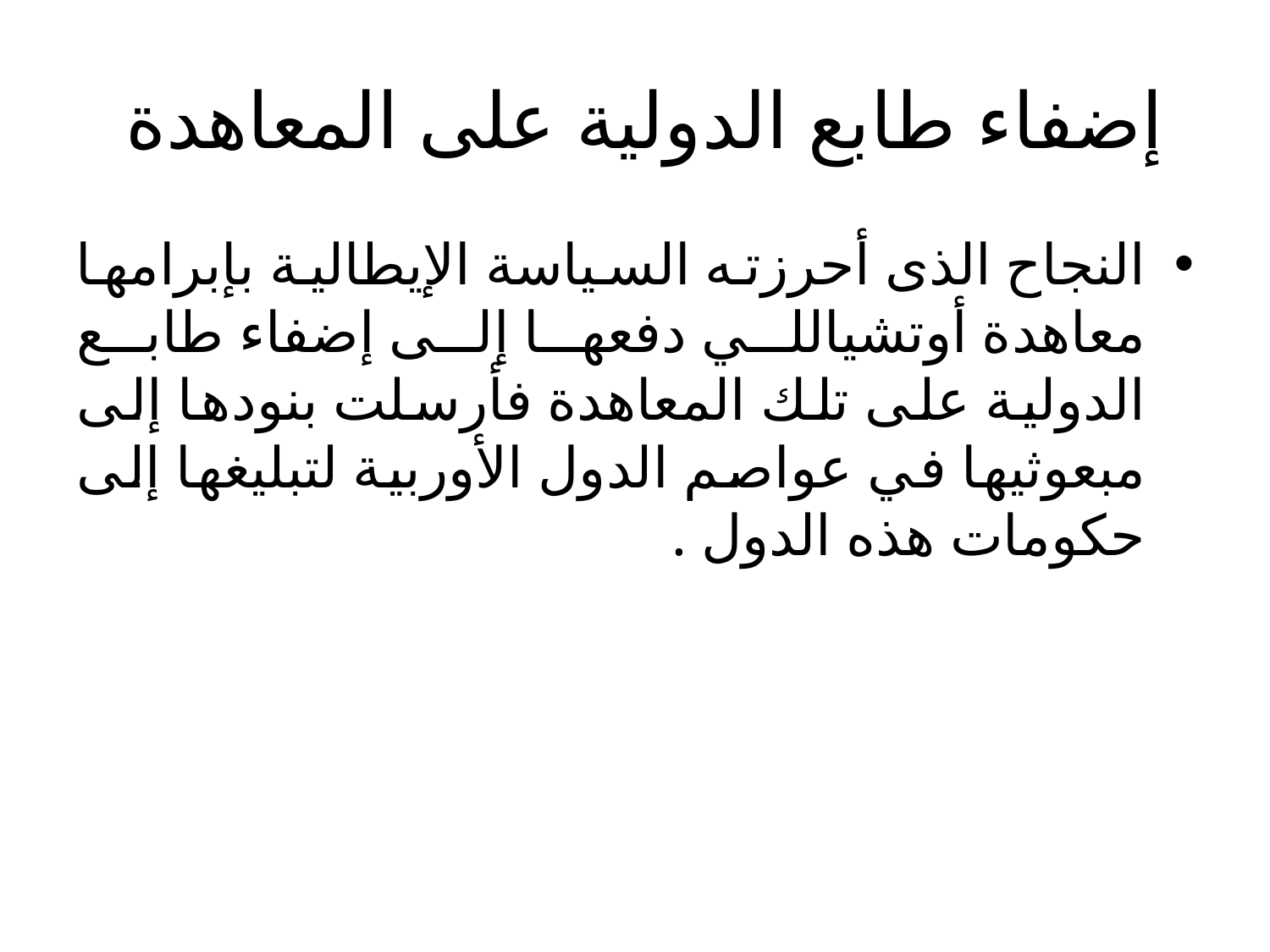

# إضفاء طابع الدولية على المعاهدة
النجاح الذى أحرزته السياسة الإيطالية بإبرامها معاهدة أوتشياللي دفعها إلى إضفاء طابع الدولية على تلك المعاهدة فأرسلت بنودها إلى مبعوثيها في عواصم الدول الأوربية لتبليغها إلى حكومات هذه الدول .